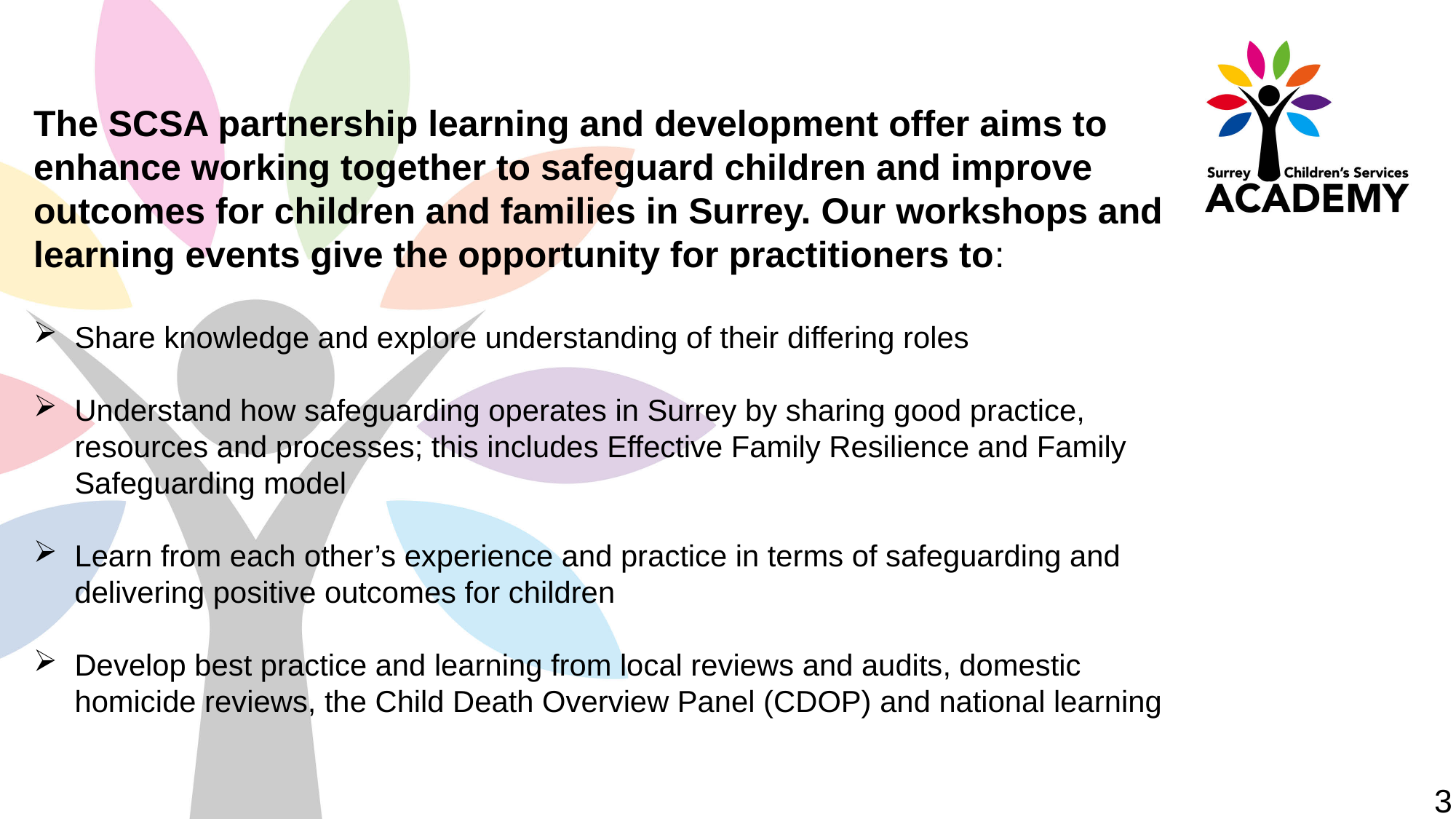

The SCSA partnership learning and development offer aims to enhance working together to safeguard children and improve outcomes for children and families in Surrey. Our workshops and learning events give the opportunity for practitioners to:

Share knowledge and explore understanding of their differing roles

Understand how safeguarding operates in Surrey by sharing good practice, resources and processes; this includes Effective Family Resilience and Family Safeguarding model

Learn from each other’s experience and practice in terms of safeguarding and delivering positive outcomes for children

Develop best practice and learning from local reviews and audits, domestic homicide reviews, the Child Death Overview Panel (CDOP) and national learning
34